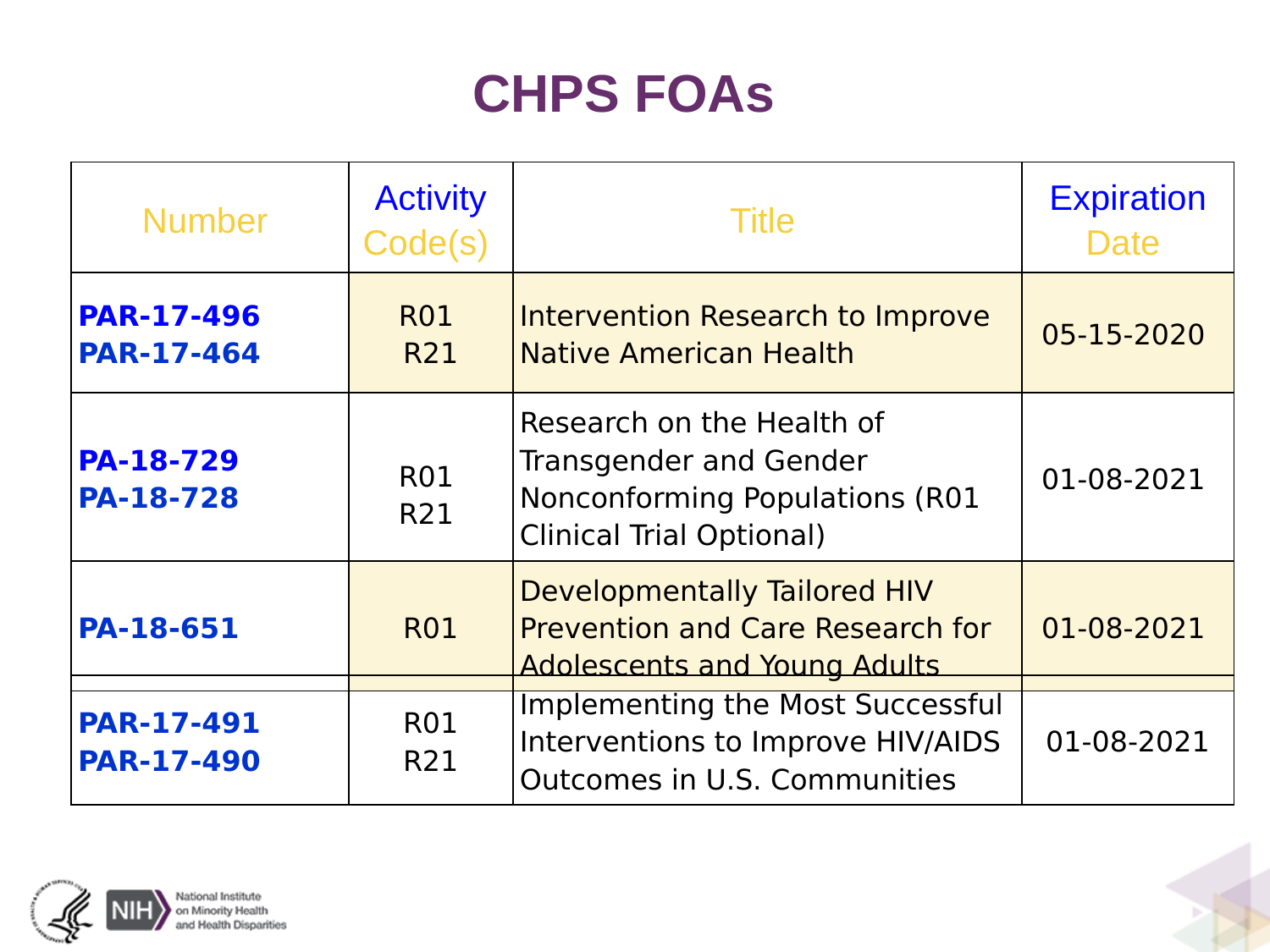

# CHPS FOAs

| Number | Activity Code(s) | Title | Expiration Date |
| --- | --- | --- | --- |
| PAR-17-496 PAR-17-464 | R01 R21 | Intervention Research to Improve Native American Health | 05-15-2020 |
| PA-18-729 PA-18-728 | R01 R21 | Research on the Health of Transgender and Gender Nonconforming Populations (R01 Clinical Trial Optional) | 01-08-2021 |
| PA-18-651 | R01 | Developmentally Tailored HIV Prevention and Care Research for Adolescents and Young Adults | 01-08-2021 |
| PAR-17-491  PAR-17-490 | R01 R21 | Implementing the Most Successful Interventions to Improve HIV/AIDS Outcomes in U.S. Communities | 01-08-2021 |
| --- | --- | --- | --- |